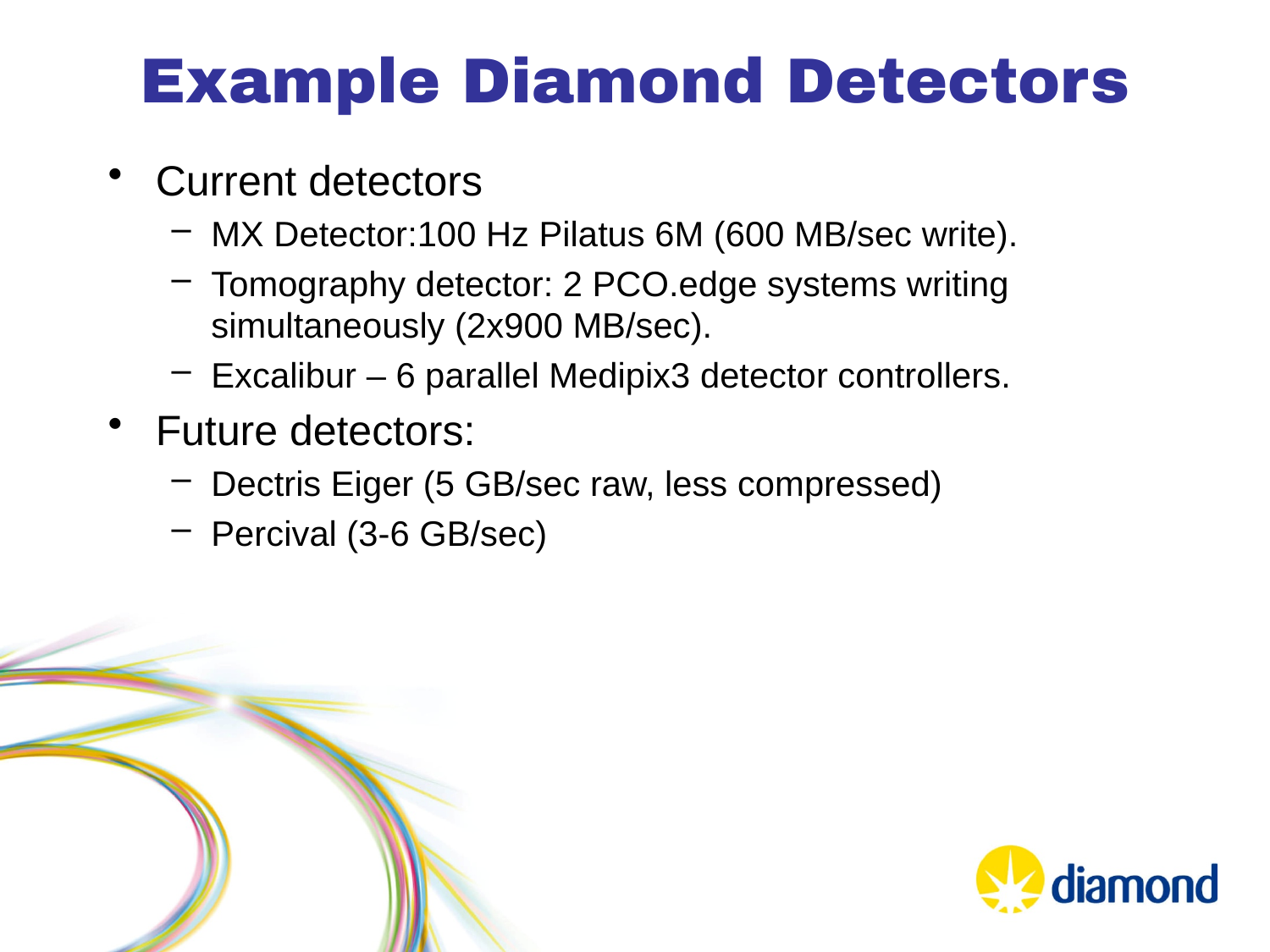

# Example Diamond Detectors
Current detectors
MX Detector:100 Hz Pilatus 6M (600 MB/sec write).
Tomography detector: 2 PCO.edge systems writing simultaneously (2x900 MB/sec).
Excalibur – 6 parallel Medipix3 detector controllers.
Future detectors:
Dectris Eiger (5 GB/sec raw, less compressed)
Percival (3-6 GB/sec)